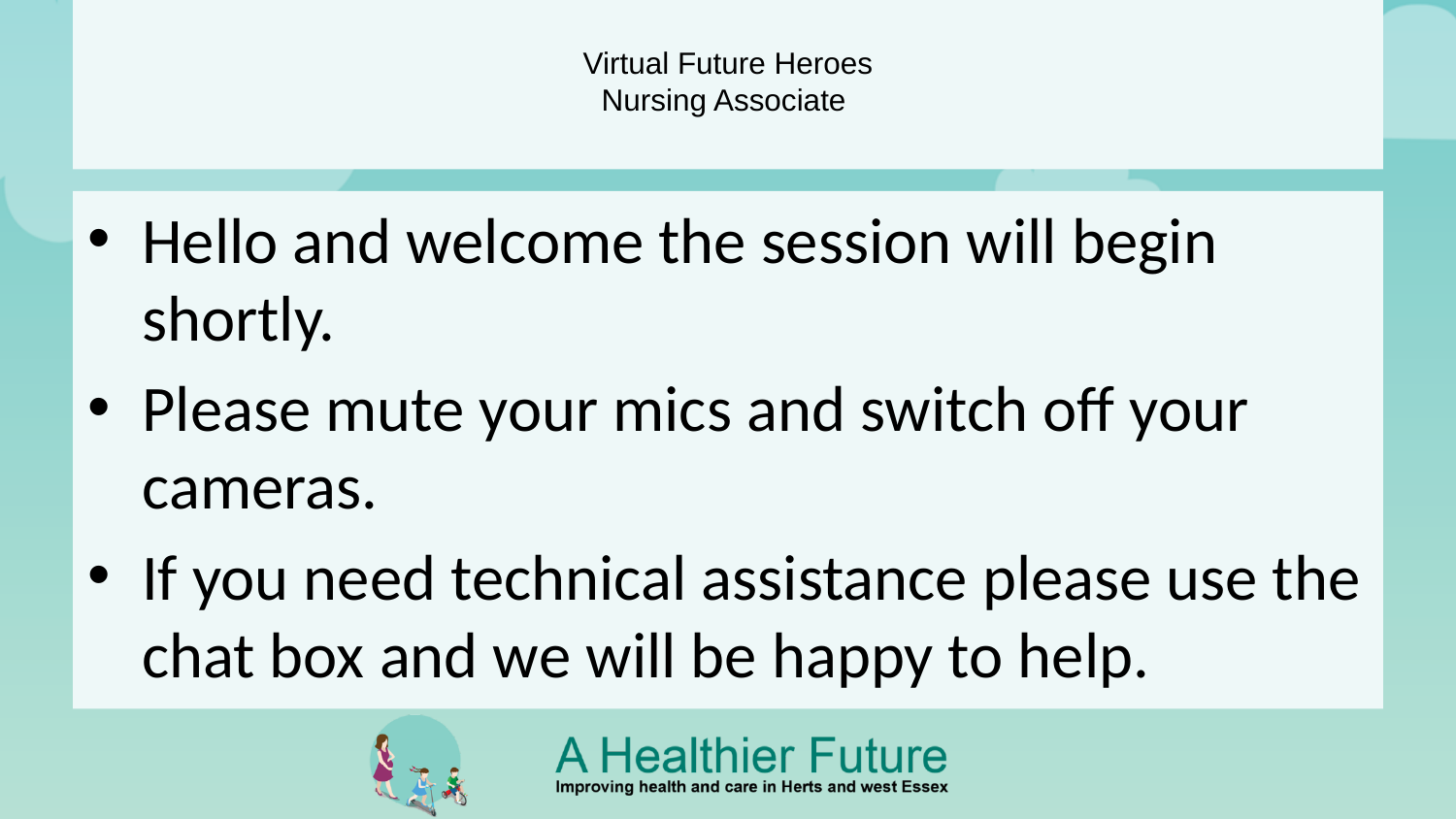

# Virtual Future Heroes Nursing Associate
Hello and welcome the session will begin shortly.
Please mute your mics and switch off your cameras.
If you need technical assistance please use the chat box and we will be happy to help.